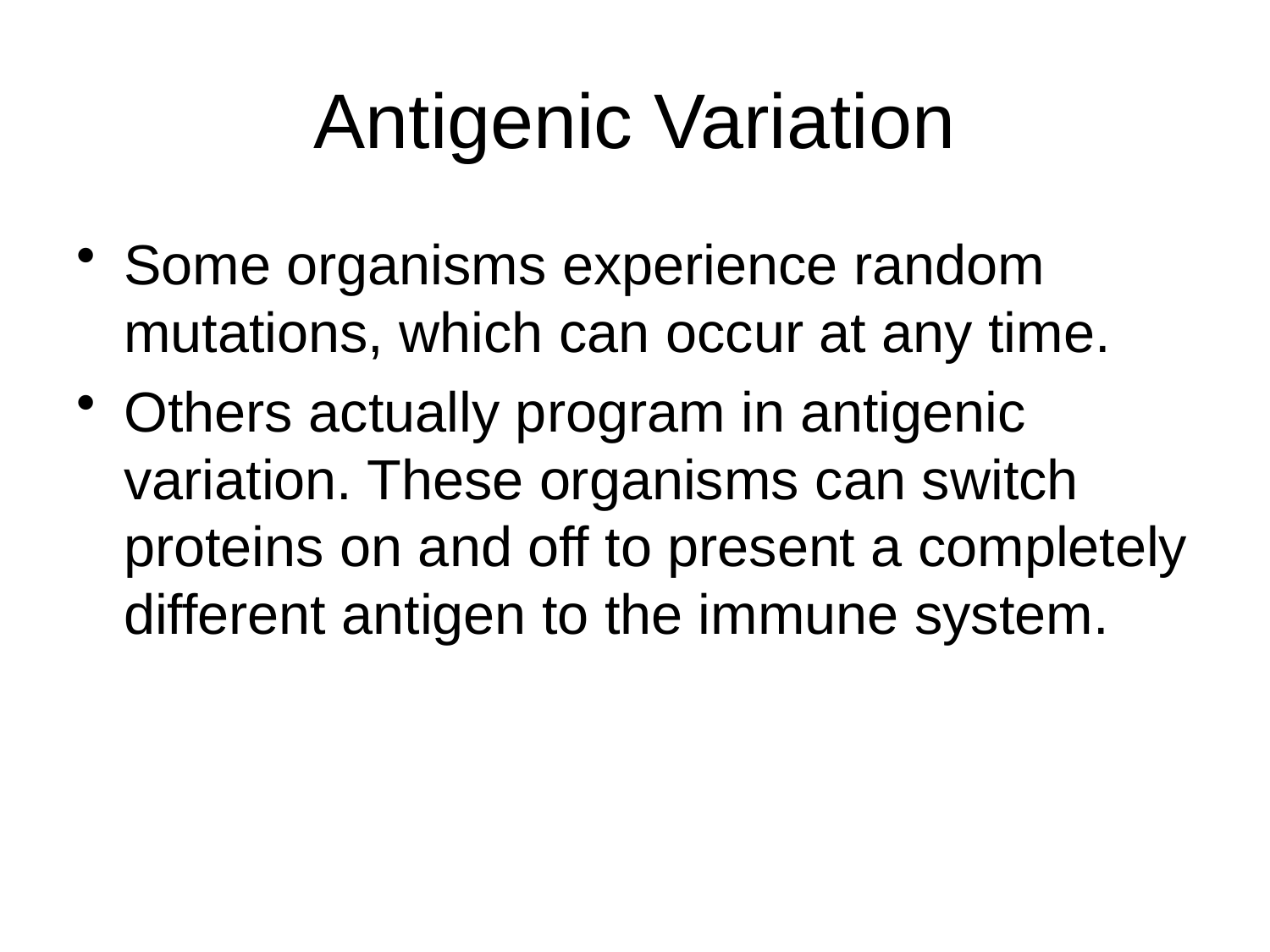

# Antigenic Variation
Some organisms experience random mutations, which can occur at any time.
Others actually program in antigenic variation. These organisms can switch proteins on and off to present a completely different antigen to the immune system.